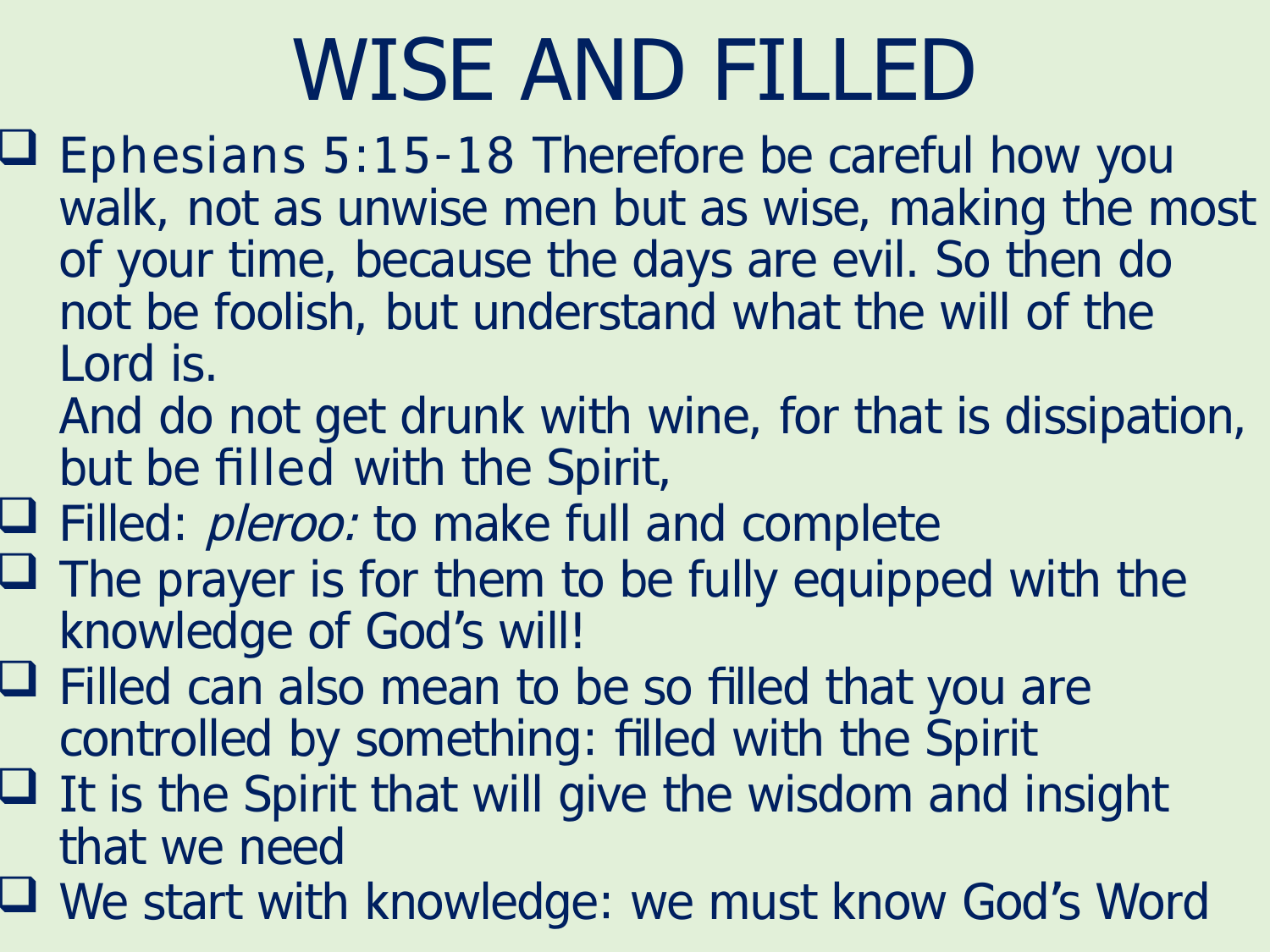

# WISE AND FILLED
Ephesians 5:15-18 Therefore be careful how you walk, not as unwise men but as wise, making the most of your time, because the days are evil. So then do not be foolish, but understand what the will of the Lord is.
And do not get drunk with wine, for that is dissipation, but be filled with the Spirit,
Filled: pleroo: to make full and complete
The prayer is for them to be fully equipped with the knowledge of God’s will!
Filled can also mean to be so filled that you are controlled by something: filled with the Spirit
It is the Spirit that will give the wisdom and insight that we need
We start with knowledge: we must know God’s Word